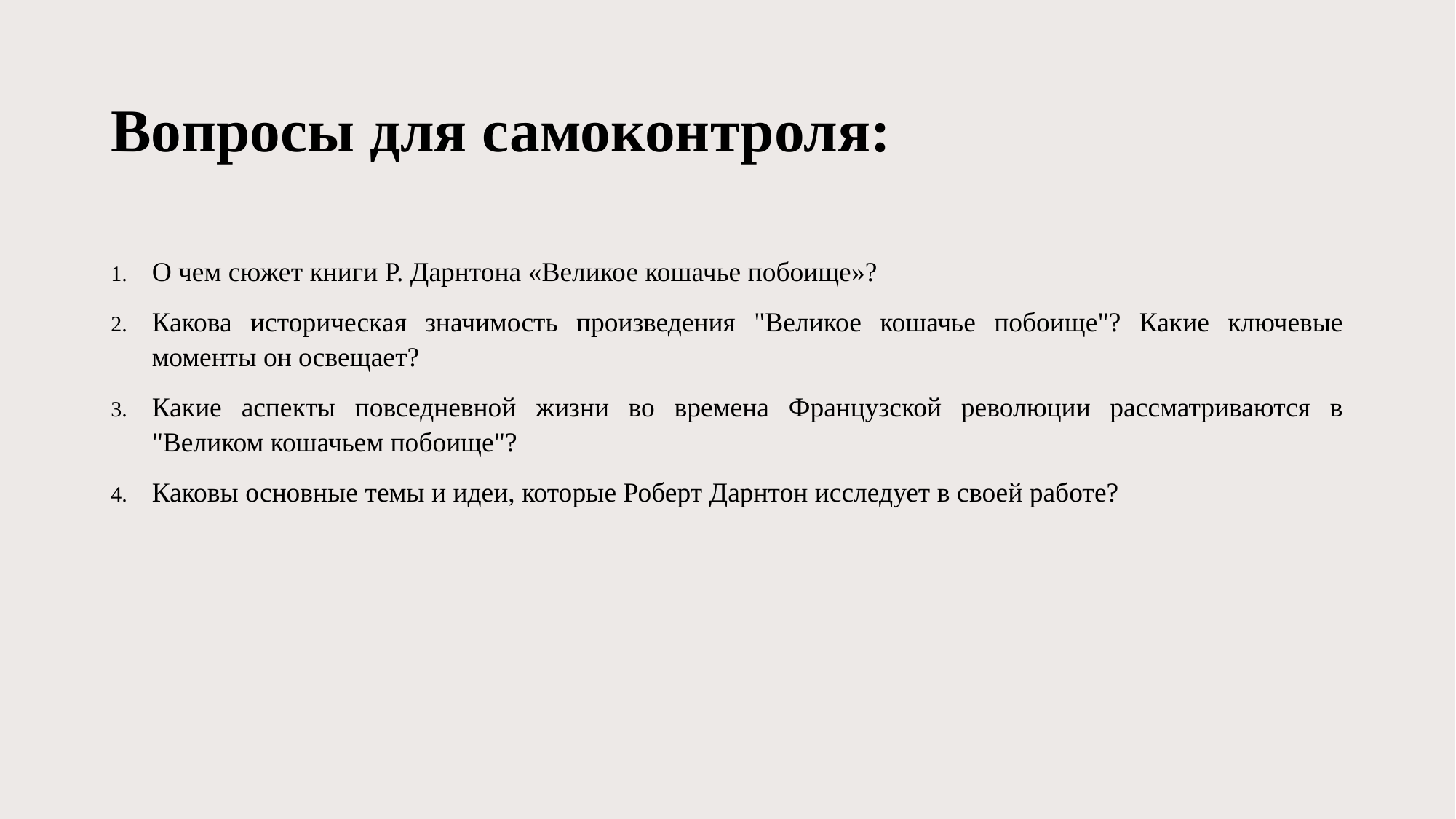

# Вопросы для самоконтроля:
О чем сюжет книги Р. Дарнтона «Великое кошачье побоище»?
Какова историческая значимость произведения "Великое кошачье побоище"? Какие ключевые моменты он освещает?
Какие аспекты повседневной жизни во времена Французской революции рассматриваются в "Великом кошачьем побоище"?
Каковы основные темы и идеи, которые Роберт Дарнтон исследует в своей работе?